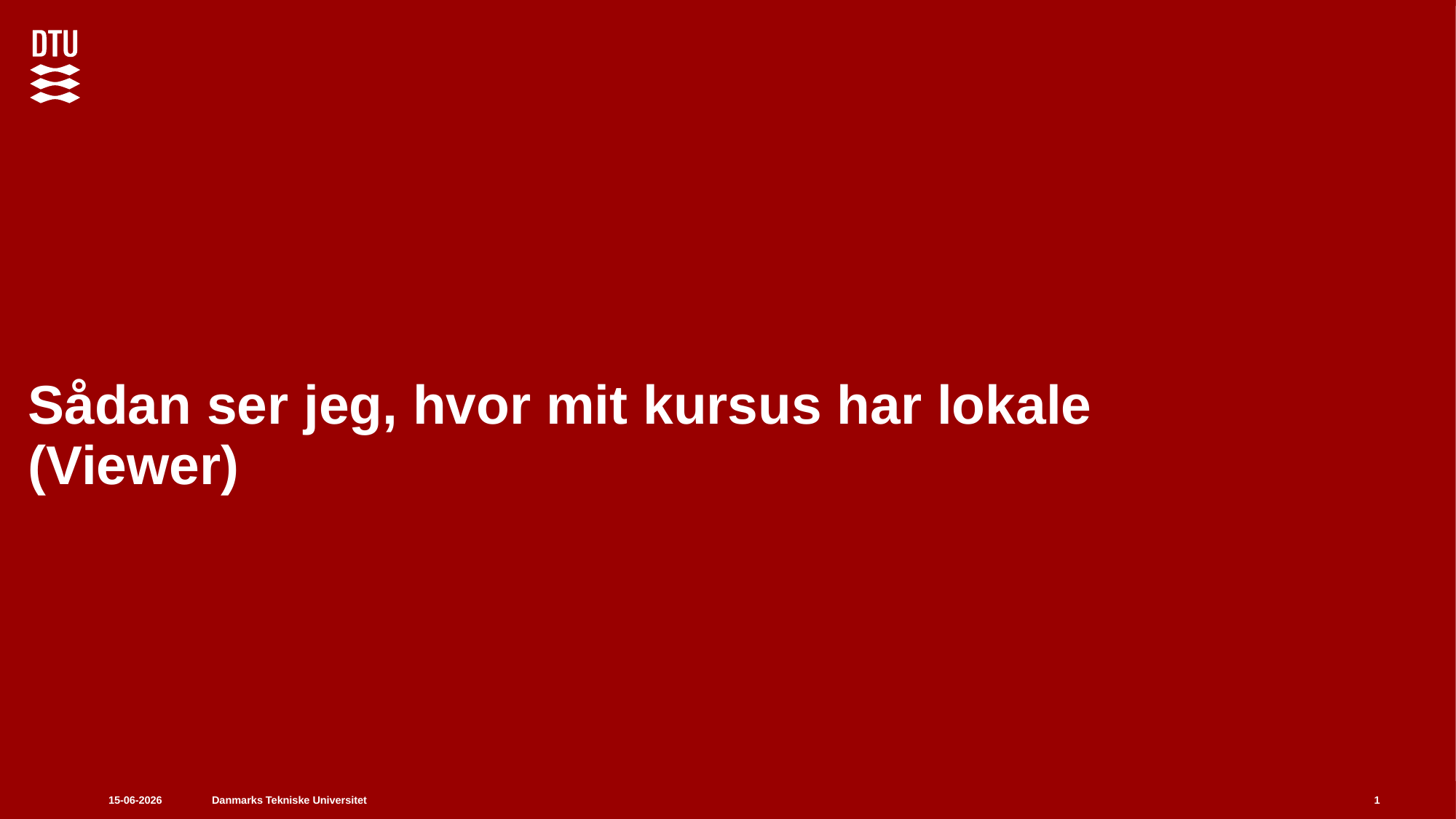

# Sådan ser jeg, hvor mit kursus har lokale (Viewer)
15-06-2026
1